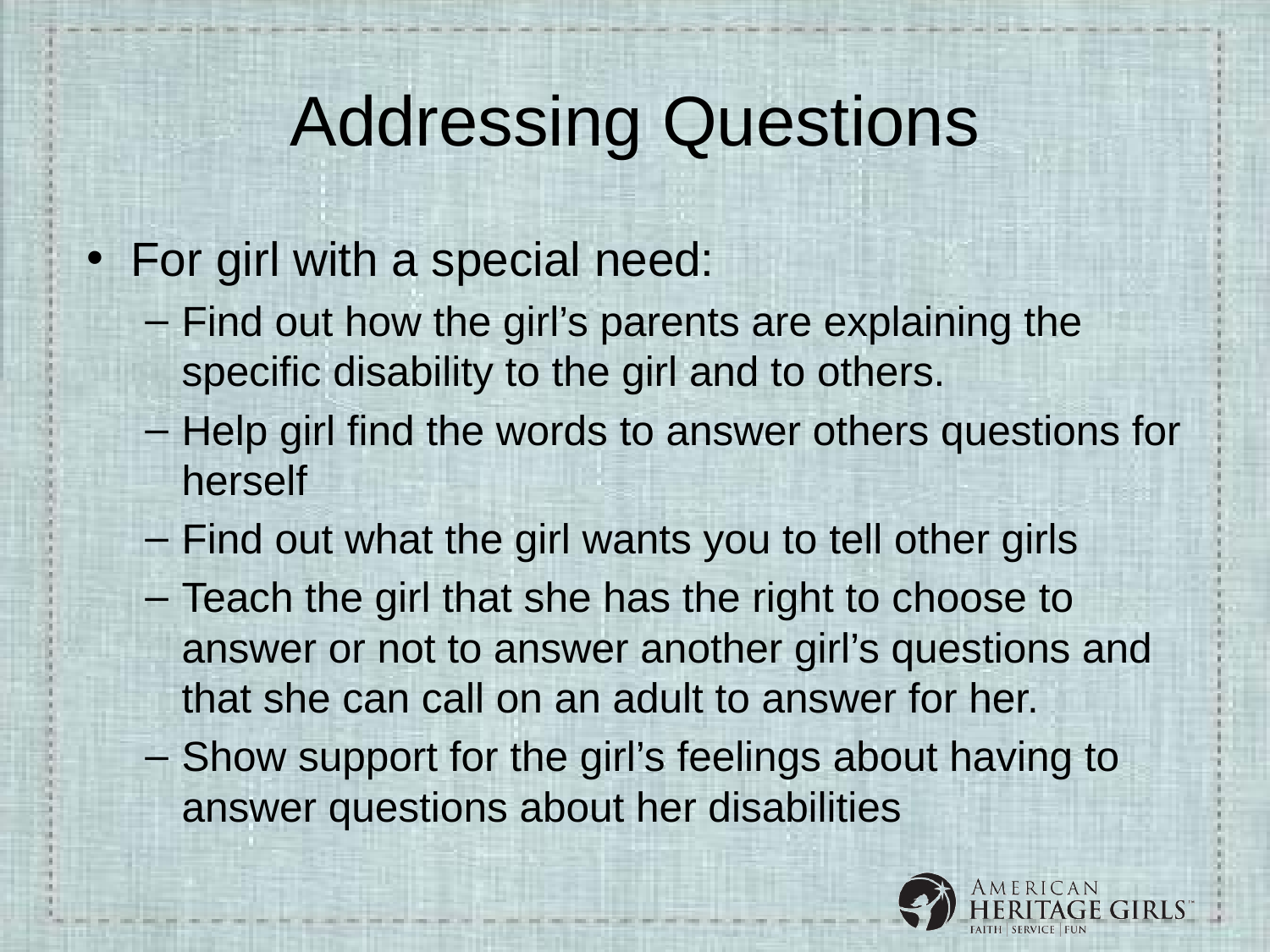

# Addressing Questions
For girl with a special need:
Find out how the girl’s parents are explaining the specific disability to the girl and to others.
Help girl find the words to answer others questions for herself
Find out what the girl wants you to tell other girls
Teach the girl that she has the right to choose to answer or not to answer another girl’s questions and that she can call on an adult to answer for her.
Show support for the girl’s feelings about having to answer questions about her disabilities